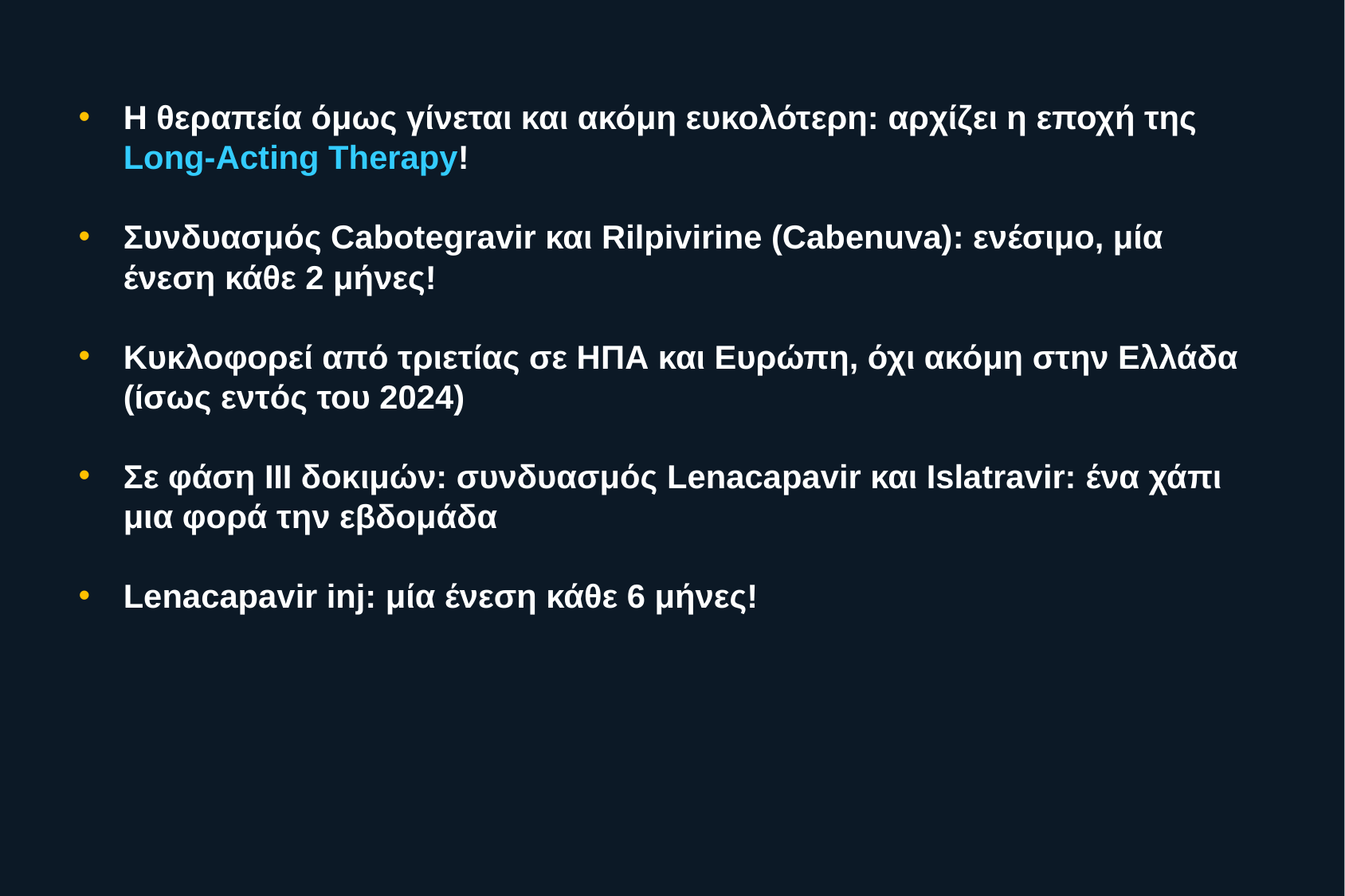

Η θεραπεία όμως γίνεται και ακόμη ευκολότερη: αρχίζει η εποχή της Long-Acting Therapy!
Συνδυασμός Cabotegravir και Rilpivirine (Cabenuva): ενέσιμο, μία ένεση κάθε 2 μήνες!
Κυκλοφορεί από τριετίας σε ΗΠΑ και Ευρώπη, όχι ακόμη στην Ελλάδα (ίσως εντός του 2024)
Σε φάση ΙΙΙ δοκιμών: συνδυασμός Lenacapavir και Islatravir: ένα χάπι μια φορά την εβδομάδα
Lenacapavir inj: μία ένεση κάθε 6 μήνες!